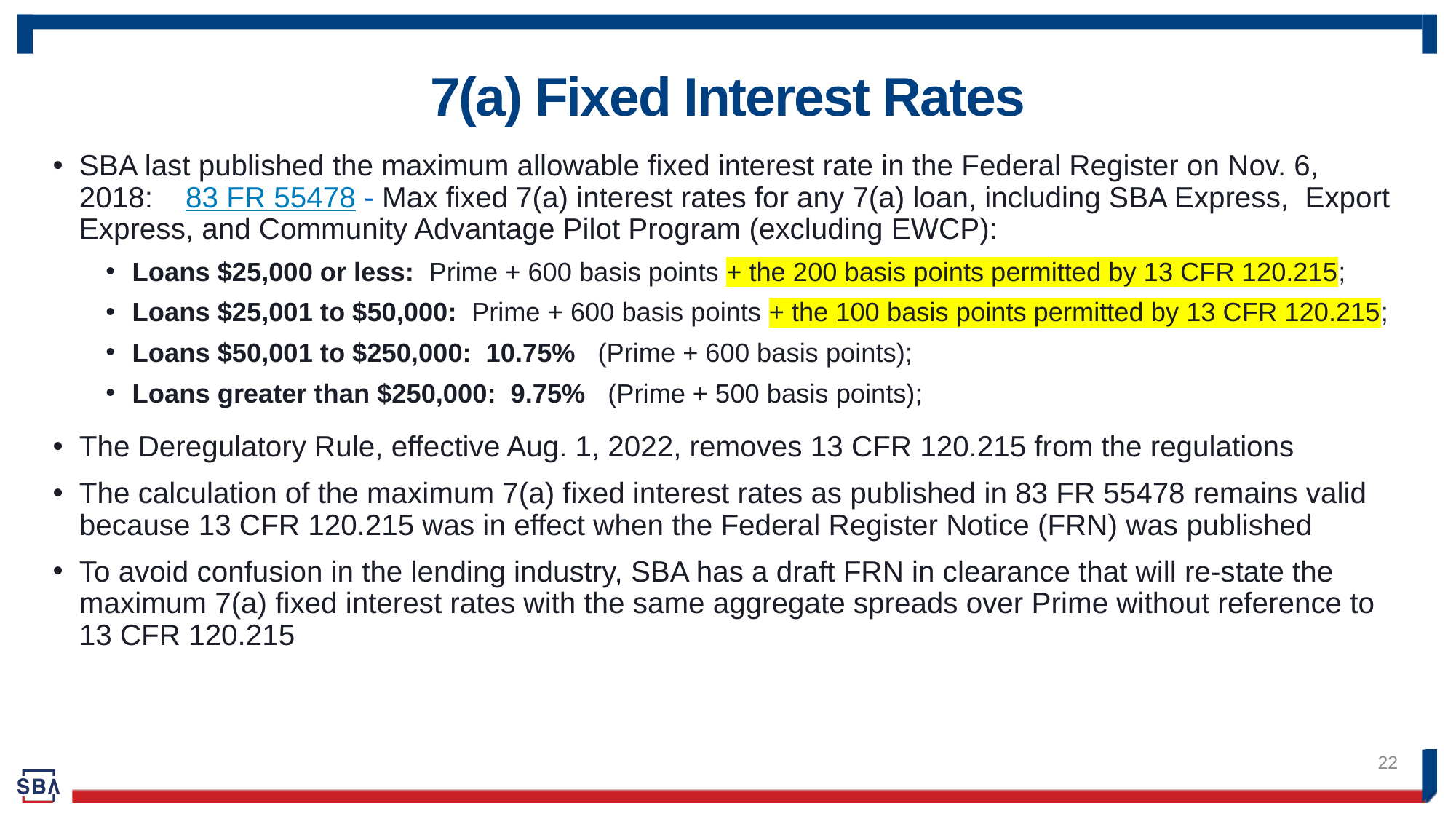

# 7(a) Fixed Interest Rates
SBA last published the maximum allowable fixed interest rate in the Federal Register on Nov. 6, 2018:    83 FR 55478 - Max fixed 7(a) interest rates for any 7(a) loan, including SBA Express,  Export Express, and Community Advantage Pilot Program (excluding EWCP):
Loans $25,000 or less:  Prime + 600 basis points + the 200 basis points permitted by 13 CFR 120.215;
Loans $25,001 to $50,000:  Prime + 600 basis points + the 100 basis points permitted by 13 CFR 120.215;
Loans $50,001 to $250,000:  10.75%   (Prime + 600 basis points);
Loans greater than $250,000:  9.75%   (Prime + 500 basis points);
The Deregulatory Rule, effective Aug. 1, 2022, removes 13 CFR 120.215 from the regulations
The calculation of the maximum 7(a) fixed interest rates as published in 83 FR 55478 remains valid because 13 CFR 120.215 was in effect when the Federal Register Notice (FRN) was published
To avoid confusion in the lending industry, SBA has a draft FRN in clearance that will re-state the maximum 7(a) fixed interest rates with the same aggregate spreads over Prime without reference to 13 CFR 120.215
22